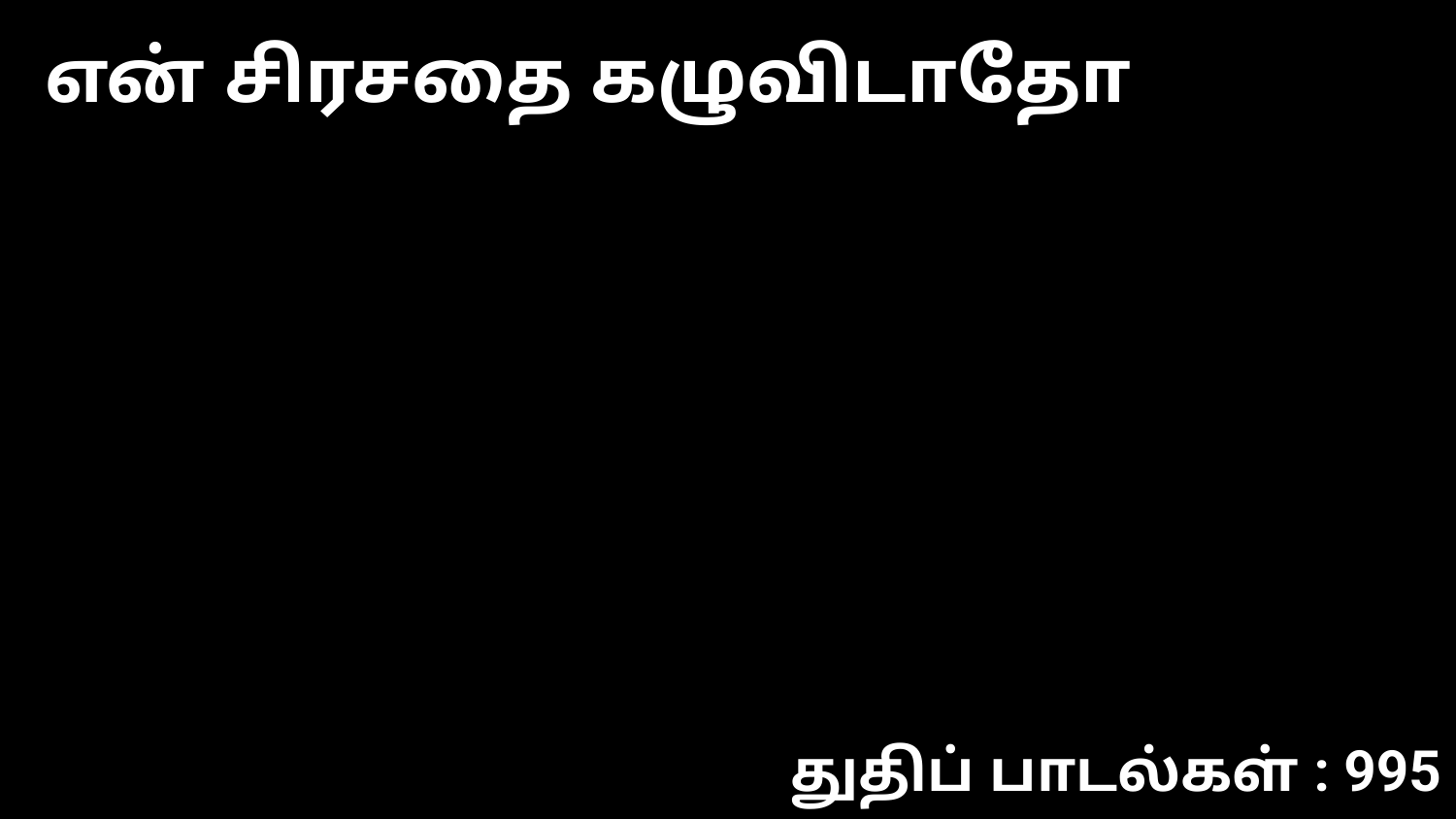

என் சிரசதை கழுவிடாதோ
துதிப் பாடல்கள் : 995